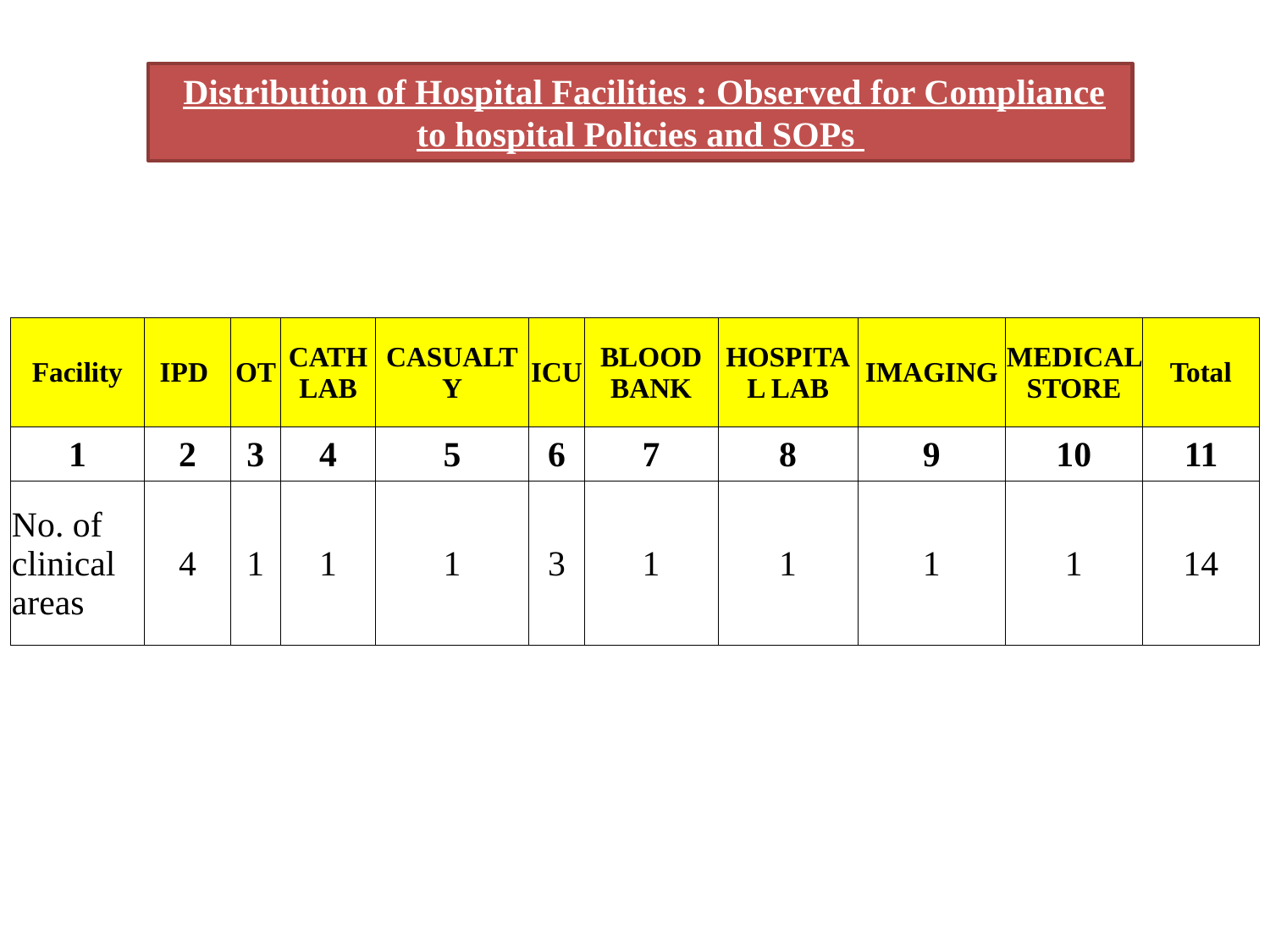

Distribution of Hospital Facilities : Observed for Compliance to hospital Policies and SOPs

| Facility | IPD | OT | CATH LAB | CASUALTY | ICU | BLOOD BANK | HOSPITAL LAB | IMAGING | MEDICAL STORE | Total |
| --- | --- | --- | --- | --- | --- | --- | --- | --- | --- | --- |
| 1 | 2 | 3 | 4 | 5 | 6 | 7 | 8 | 9 | 10 | 11 |
| No. of clinical areas | 4 | 1 | 1 | 1 | 3 | 1 | 1 | 1 | 1 | 14 |